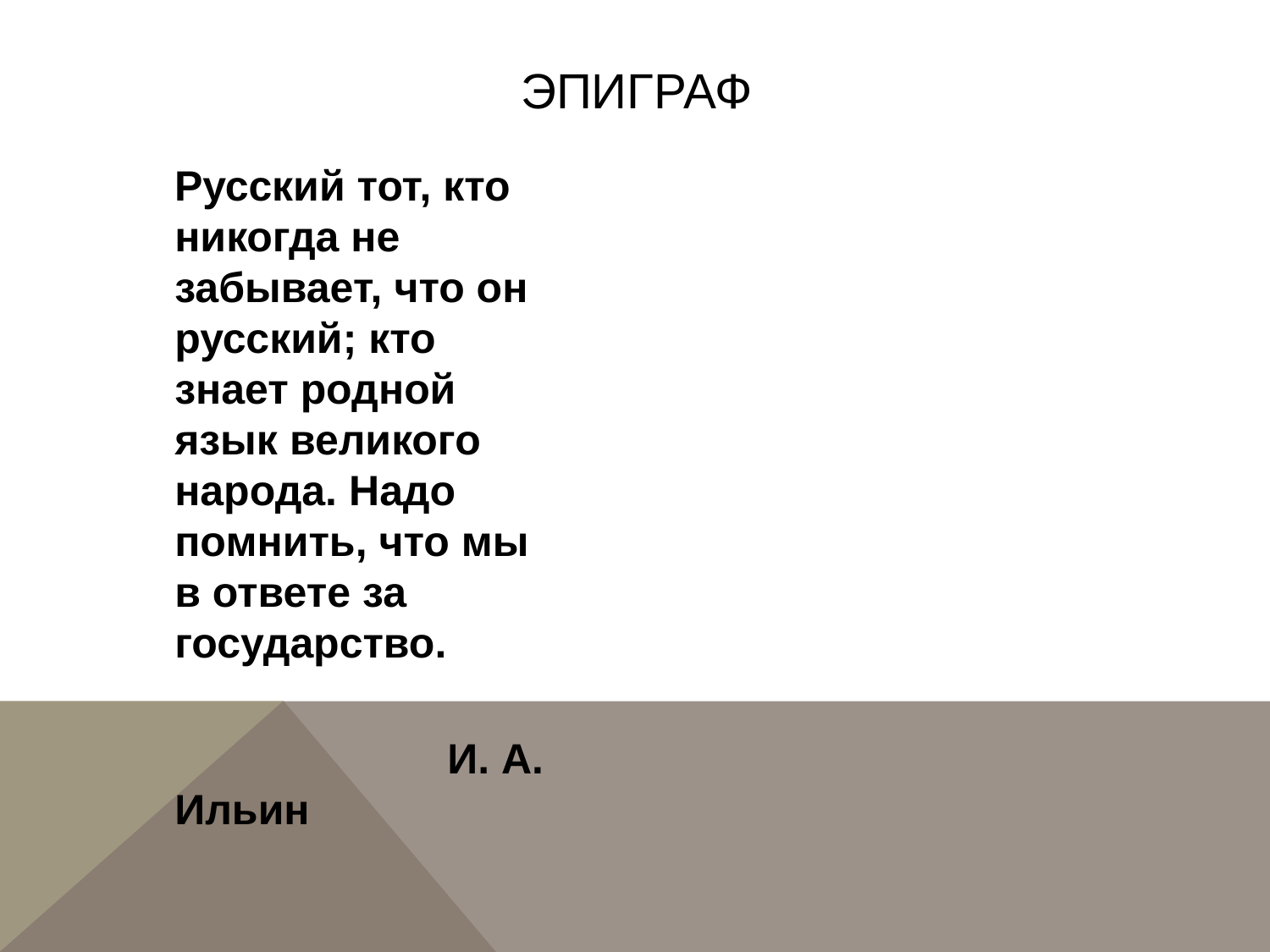

# Эпиграф
    Русский тот, кто никогда не забывает, что он русский; кто знает родной язык великого народа. Надо помнить, что мы в ответе за государство.
                                                           И. А. Ильин